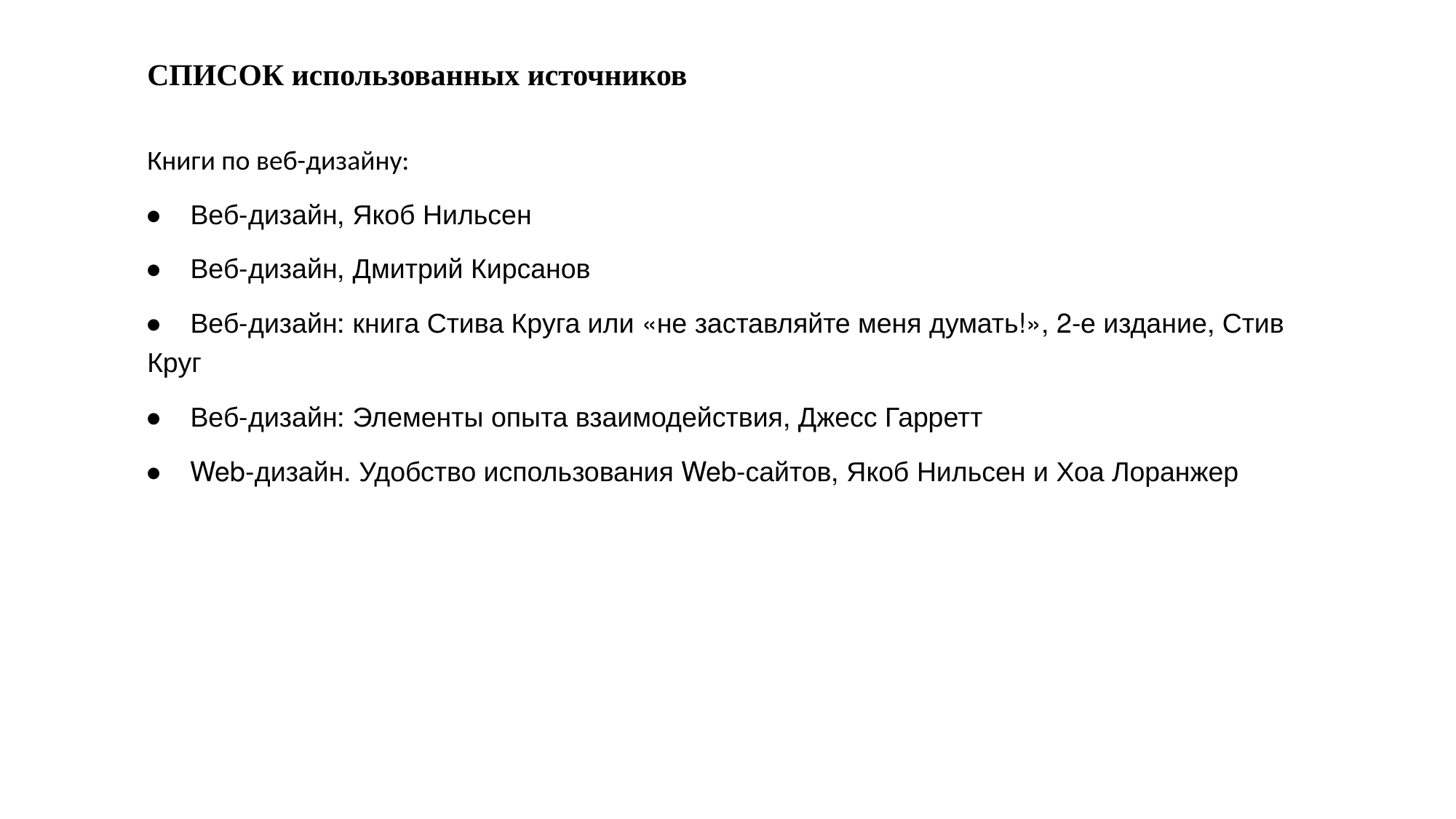

# СПИСОК использованных источников
Книги по веб-дизайну:
⦁    Веб-дизайн, Якоб Нильсен
⦁    Веб-дизайн, Дмитрий Кирсанов
⦁    Веб-дизайн: книга Стива Круга или «не заставляйте меня думать!», 2-е издание, Стив Круг
⦁    Веб-дизайн: Элементы опыта взаимодействия, Джесс Гарретт
⦁    Web-дизайн. Удобство использования Web-сайтов, Якоб Нильсен и Хоа Лоранжер